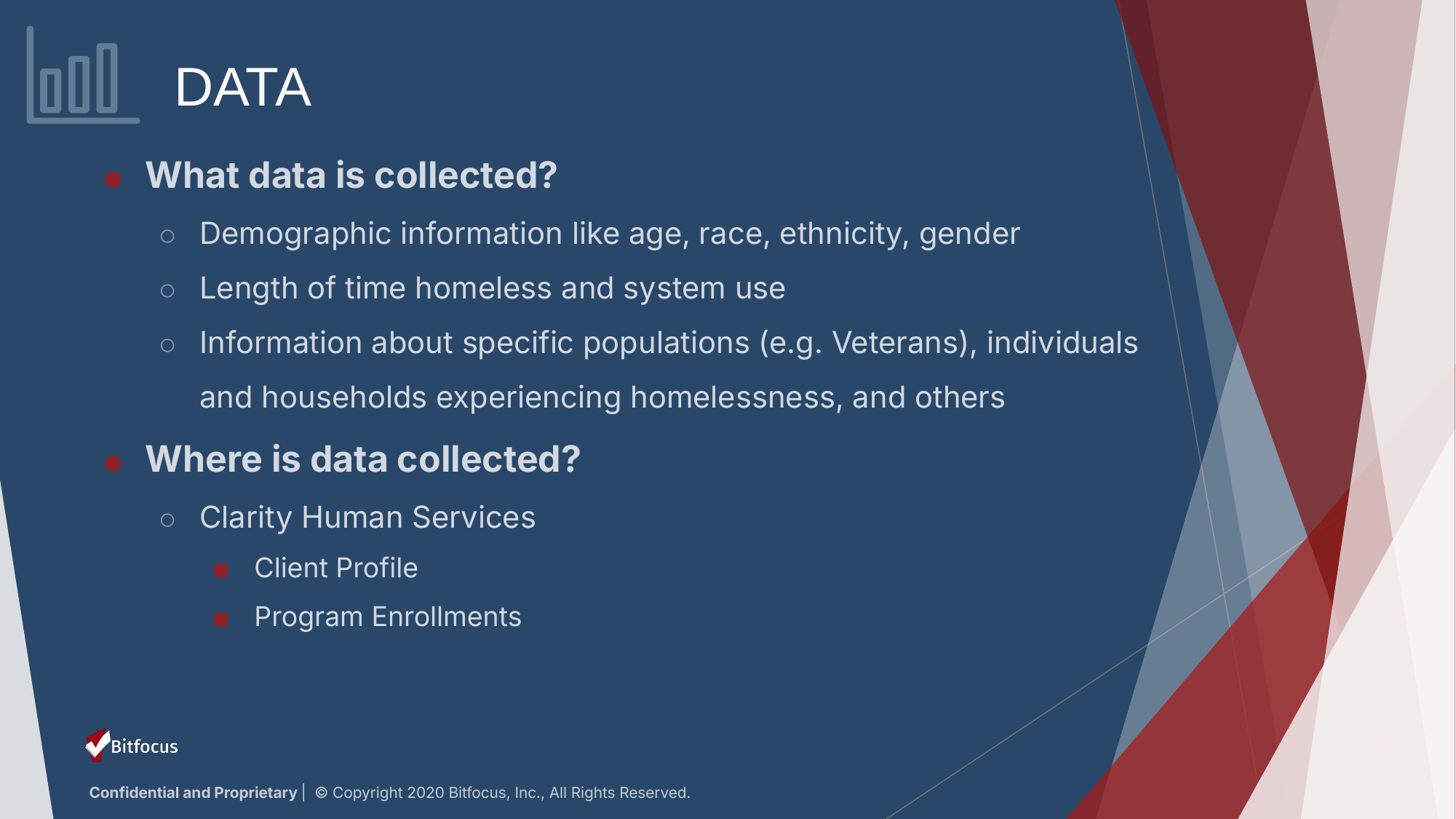

# DATA
What data is collected?
Demographic information like age, race, ethnicity, gender
Length of time homeless and system use
Information about specific populations (e.g. Veterans), individuals and households experiencing homelessness, and others
Where is data collected?
Clarity Human Services
Client Profile
Program Enrollments